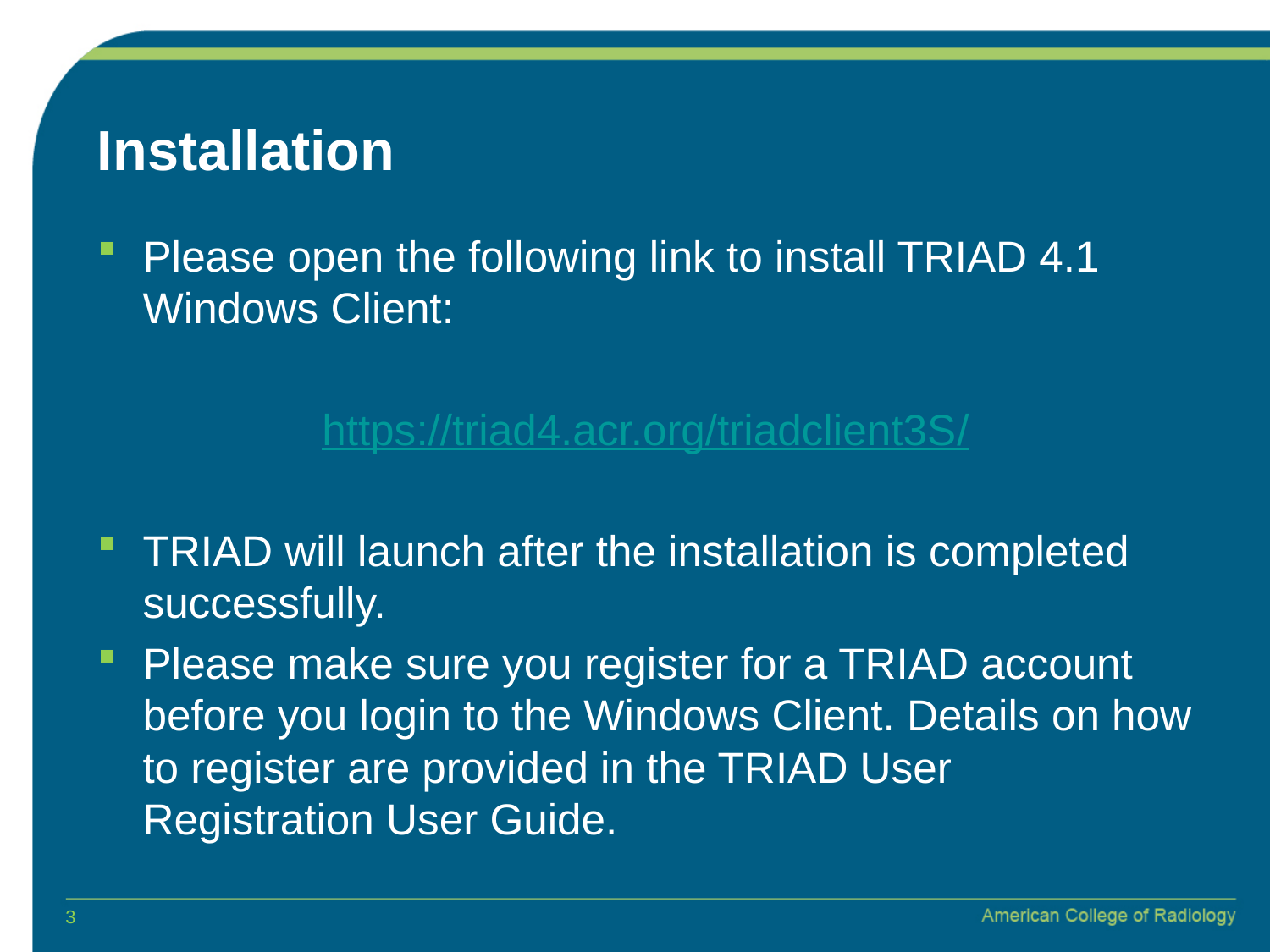

# Installation
Please open the following link to install TRIAD 4.1 Windows Client:

https://triad4.acr.org/triadclient3S/

TRIAD will launch after the installation is completed successfully.
Please make sure you register for a TRIAD account before you login to the Windows Client. Details on how to register are provided in the TRIAD User Registration User Guide.

3